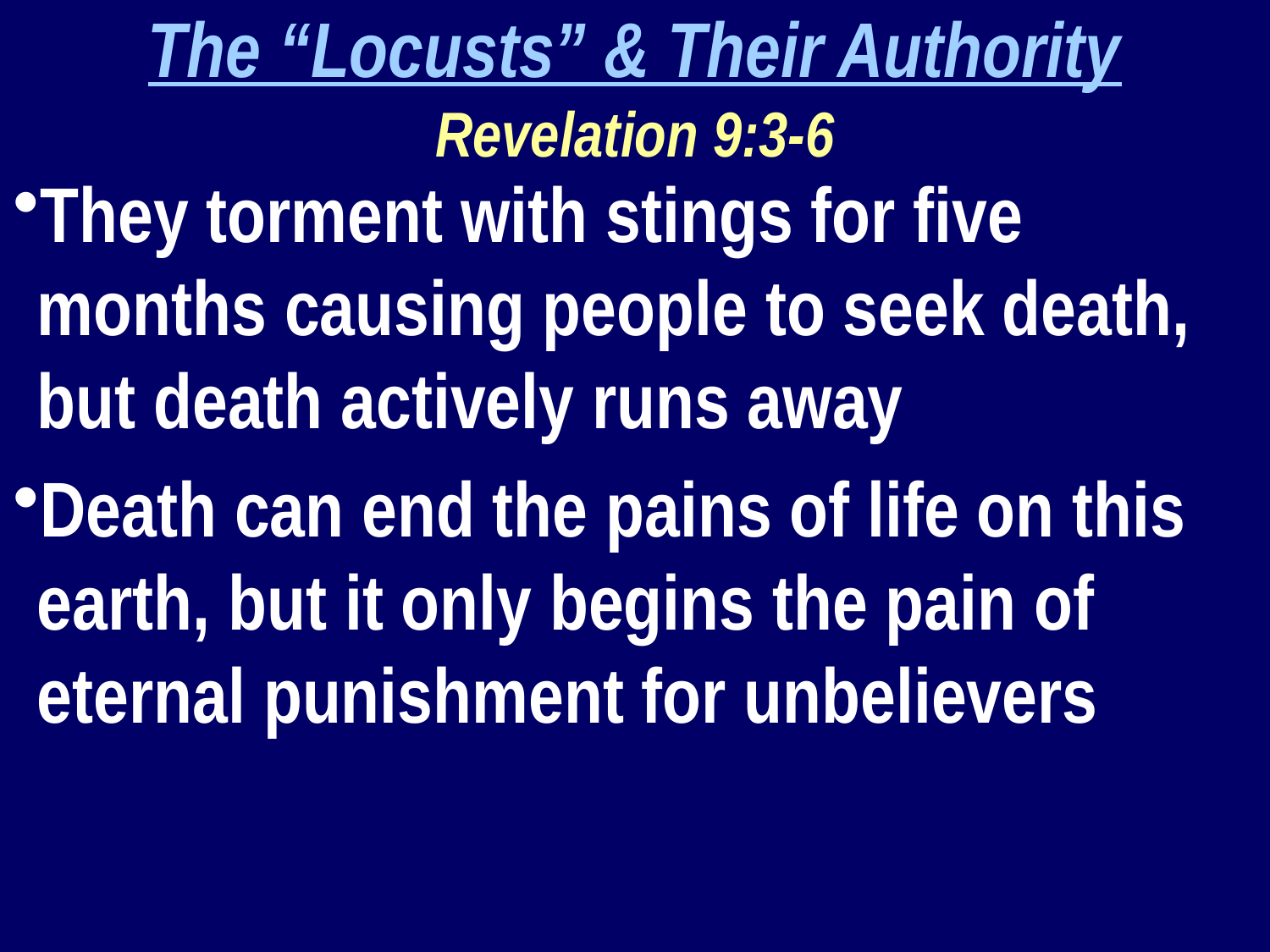

The “Locusts” & Their Authority
Revelation 9:3-6
They torment with stings for five months causing people to seek death, but death actively runs away
Death can end the pains of life on this earth, but it only begins the pain of eternal punishment for unbelievers